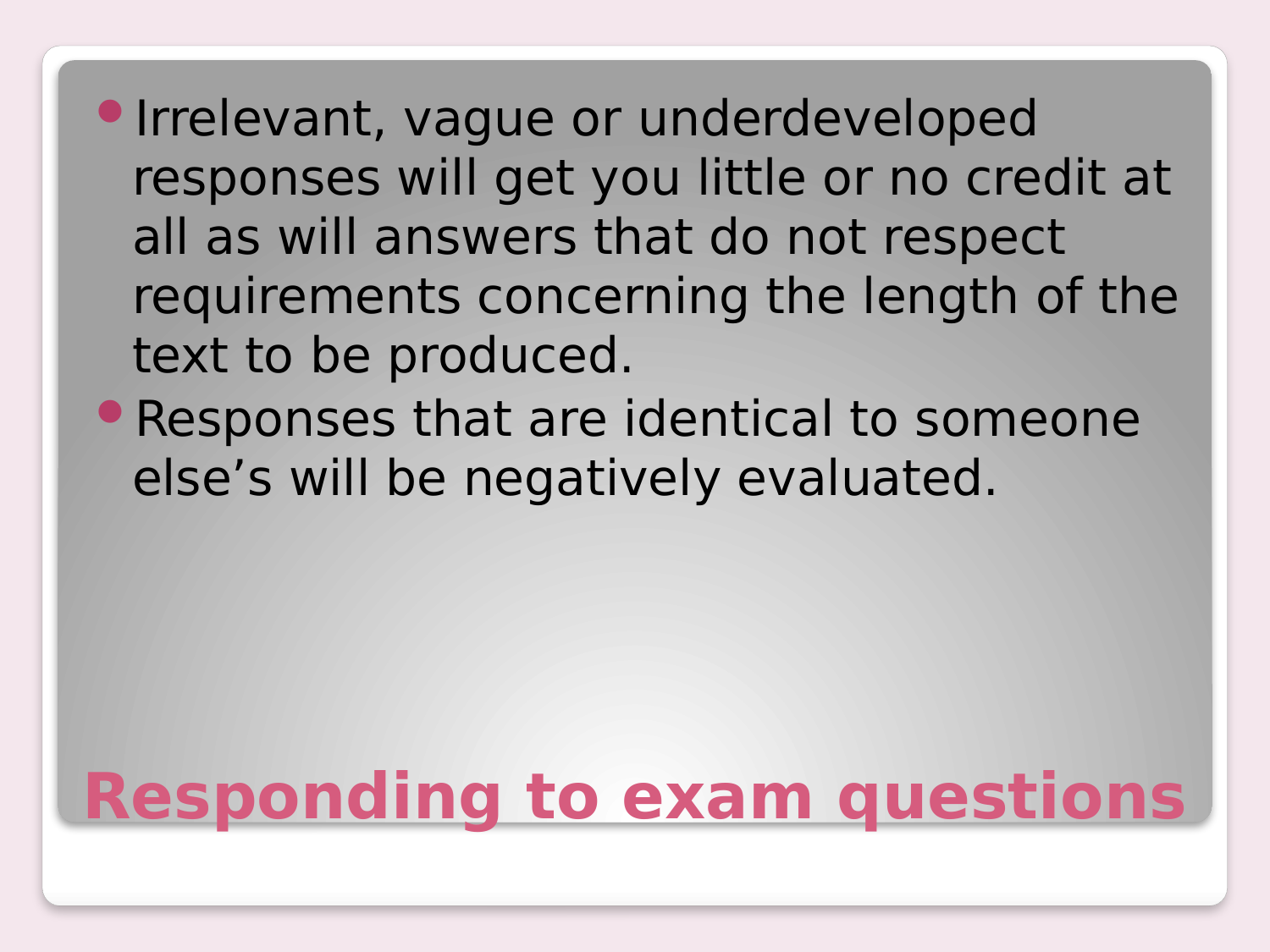

Irrelevant, vague or underdeveloped responses will get you little or no credit at all as will answers that do not respect requirements concerning the length of the text to be produced.
Responses that are identical to someone else’s will be negatively evaluated.

# Responding to exam questions